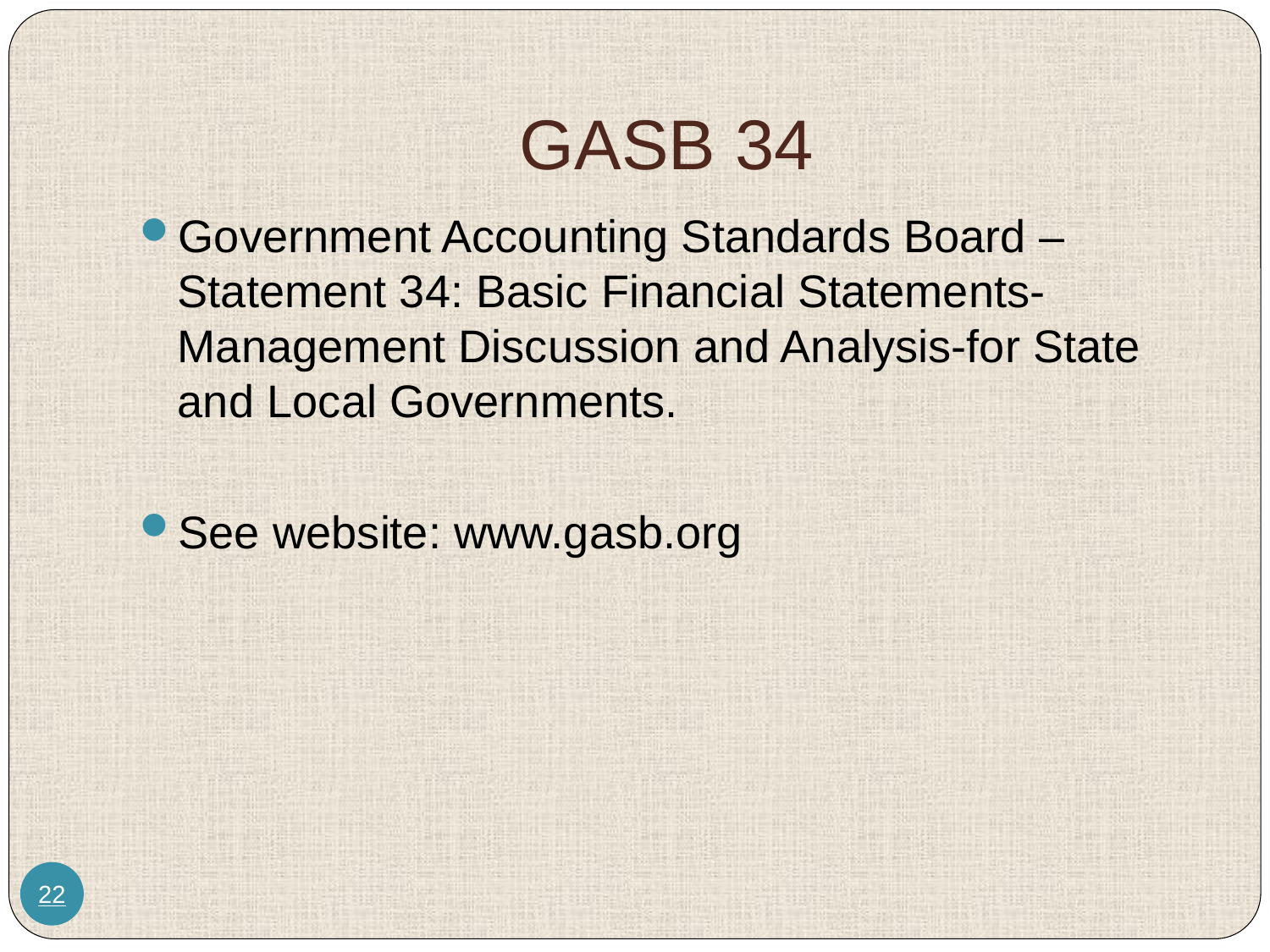

# GASB 34
Government Accounting Standards Board – Statement 34: Basic Financial Statements-Management Discussion and Analysis-for State and Local Governments.

See website: www.gasb.org
22